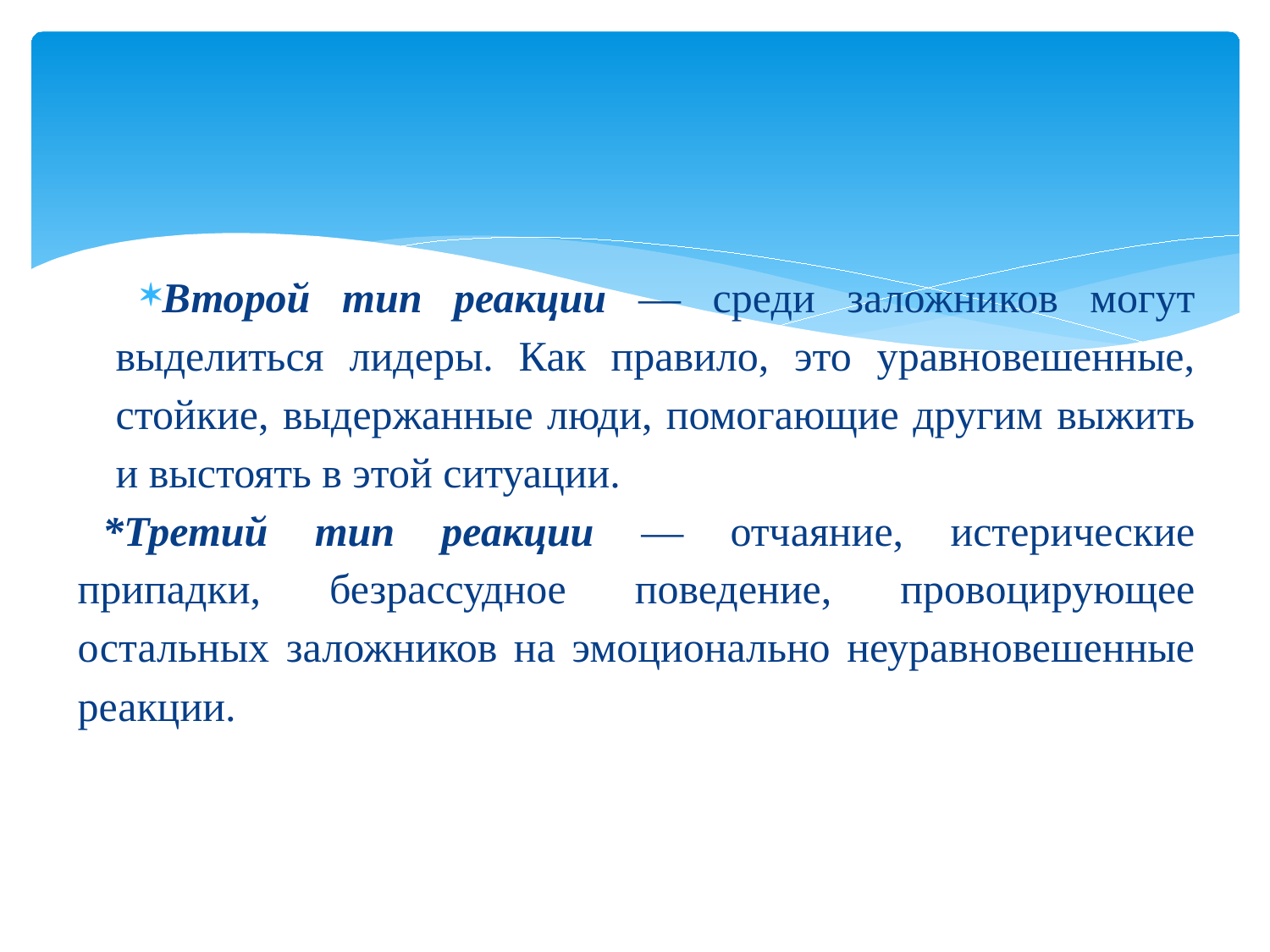

Второй тип реакции — среди заложников могут выделиться лидеры. Как правило, это уравновешенные, стойкие, выдержанные люди, помогающие другим выжить и выстоять в этой ситуации.
*Третий тип реакции — отчаяние, истерические припадки, безрассудное поведение, провоцирующее остальных заложников на эмоционально неуравновешенные реакции.